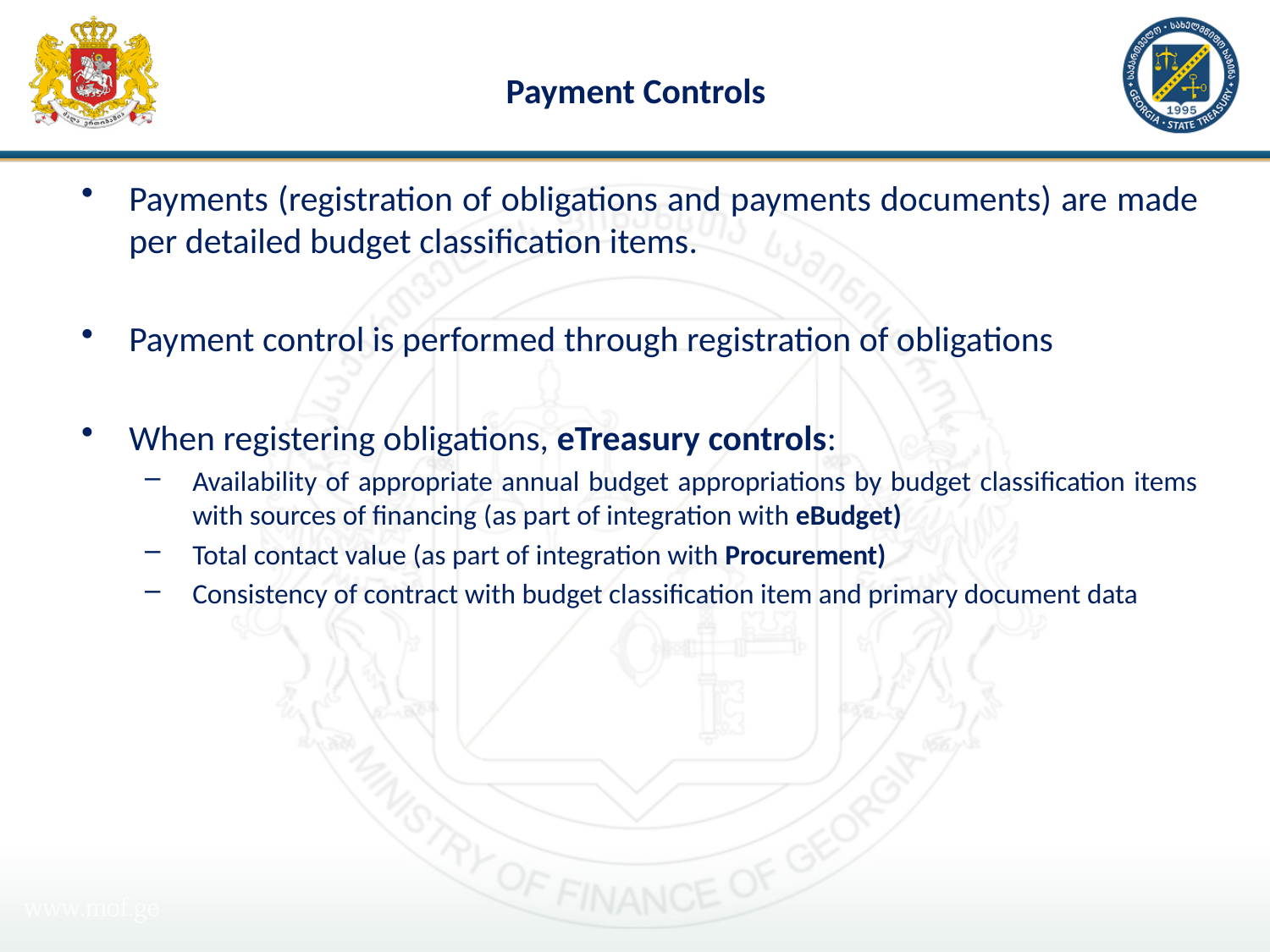

# Payment Controls
Payments (registration of obligations and payments documents) are made per detailed budget classification items.

Payment control is performed through registration of obligations

When registering obligations, eTreasury controls:
Availability of appropriate annual budget appropriations by budget classification items with sources of financing (as part of integration with eBudget)
Total contact value (as part of integration with Procurement)
Consistency of contract with budget classification item and primary document data